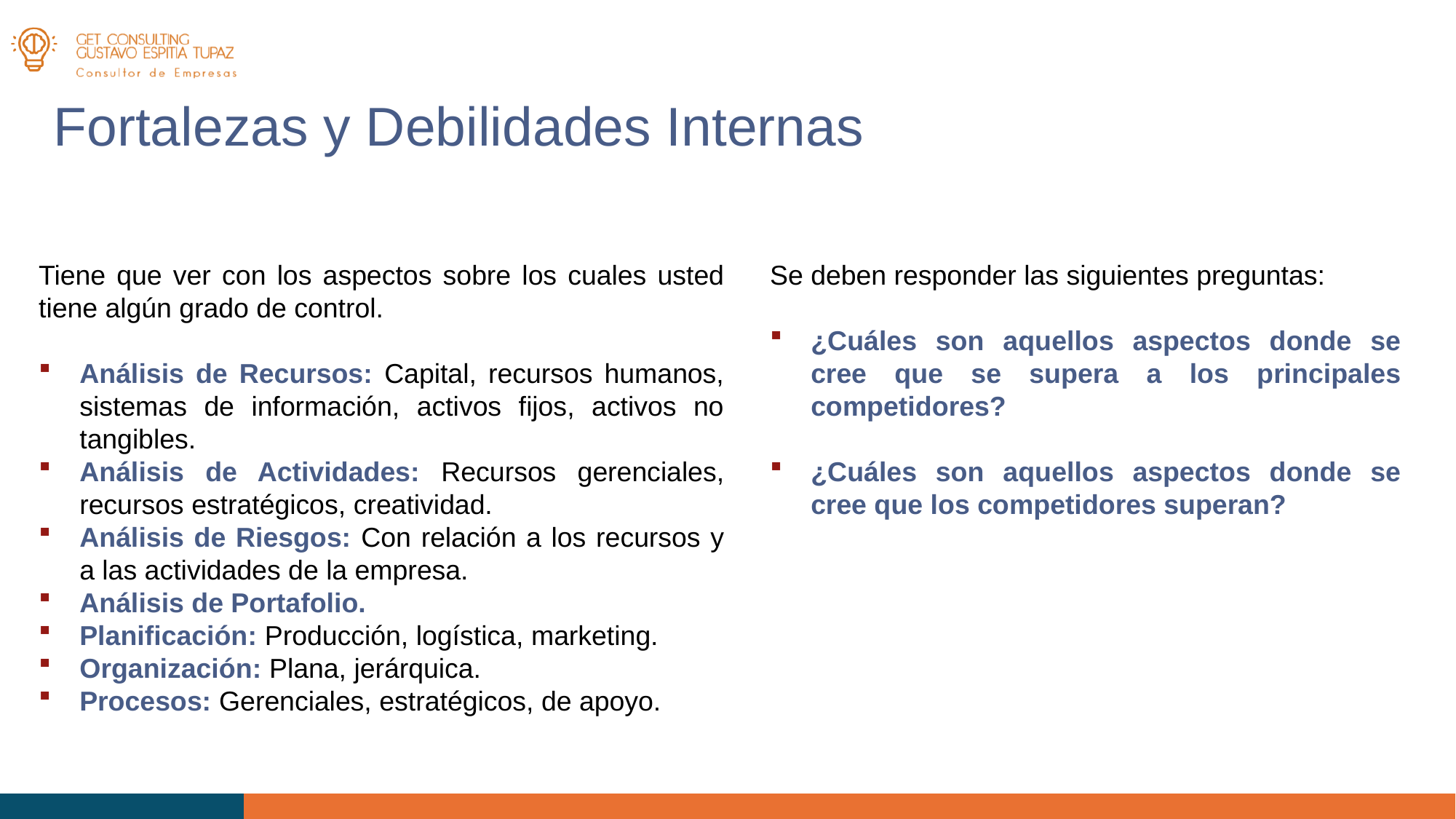

Fortalezas y Debilidades Internas
Tiene que ver con los aspectos sobre los cuales usted tiene algún grado de control.

Análisis de Recursos: Capital, recursos humanos, sistemas de información, activos fijos, activos no tangibles.
Análisis de Actividades: Recursos gerenciales, recursos estratégicos, creatividad.
Análisis de Riesgos: Con relación a los recursos y a las actividades de la empresa.
Análisis de Portafolio.
Planificación: Producción, logística, marketing.
Organización: Plana, jerárquica.
Procesos: Gerenciales, estratégicos, de apoyo.
Se deben responder las siguientes preguntas:

¿Cuáles son aquellos aspectos donde se cree que se supera a los principales competidores?

¿Cuáles son aquellos aspectos donde se cree que los competidores superan?